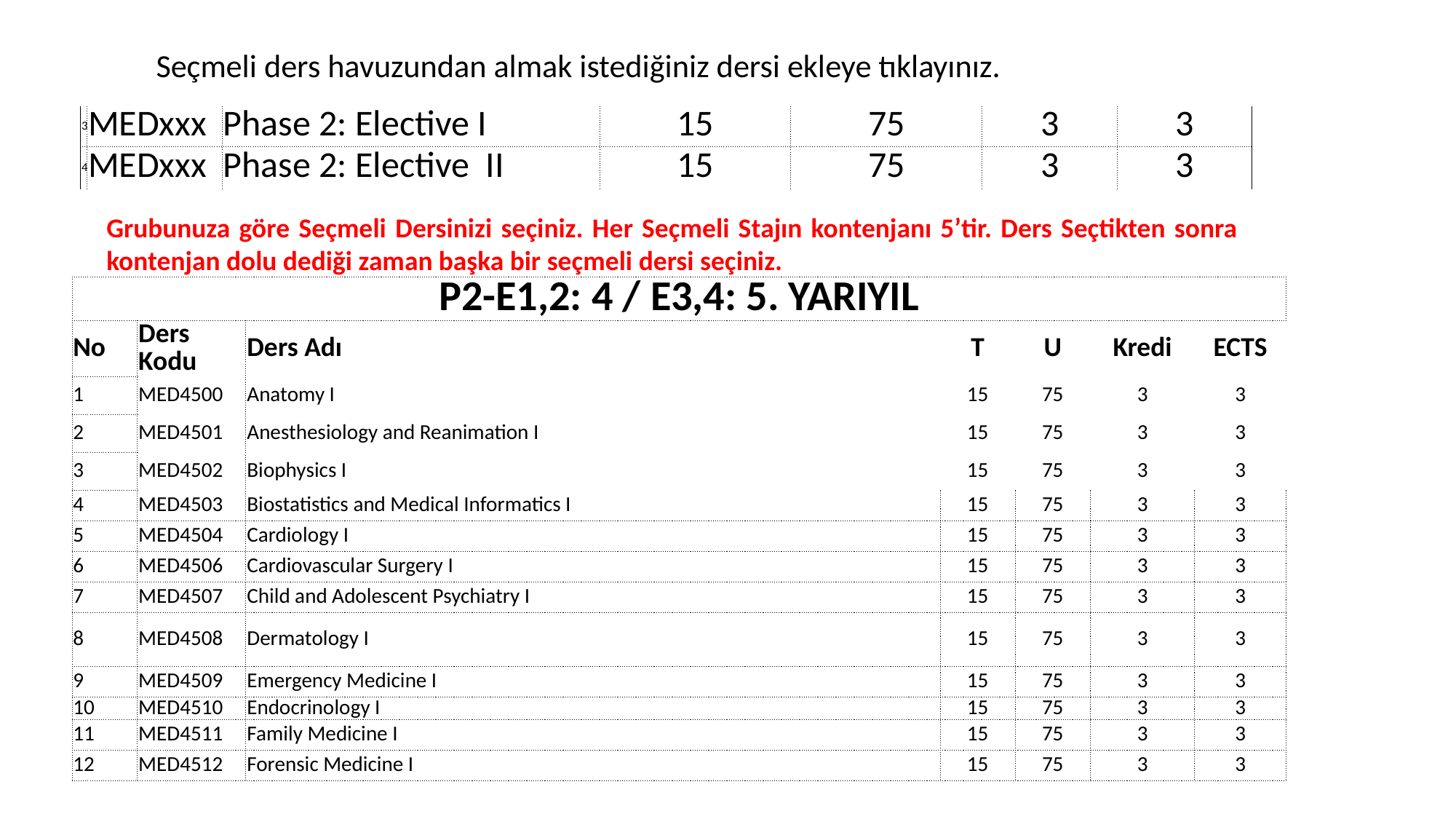

# Seçmeli ders havuzundan almak istediğiniz dersi ekleye tıklayınız.
| 3 | MEDxxx | Phase 2: Elective I | 15 | 75 | 3 | 3 |
| --- | --- | --- | --- | --- | --- | --- |
| 4 | MEDxxx | Phase 2: Elective II | 15 | 75 | 3 | 3 |
Grubunuza göre Seçmeli Dersinizi seçiniz. Her Seçmeli Stajın kontenjanı 5’tir. Ders Seçtikten sonra kontenjan dolu dediği zaman başka bir seçmeli dersi seçiniz.
| P2-E1,2: 4 / E3,4: 5. YARIYIL |  |  |  |  |  |  |
| --- | --- | --- | --- | --- | --- | --- |
| No | Ders Kodu | Ders Adı | T | U | Kredi | ECTS |
| 1 | MED4500 | Anatomy I | 15 | 75 | 3 | 3 |
| 2 | MED4501 | Anesthesiology and Reanimation I | 15 | 75 | 3 | 3 |
| 3 | MED4502 | Biophysics I | 15 | 75 | 3 | 3 |
| 4 | MED4503 | Biostatistics and Medical Informatics I | 15 | 75 | 3 | 3 |
| 5 | MED4504 | Cardiology I | 15 | 75 | 3 | 3 |
| 6 | MED4506 | Cardiovascular Surgery I | 15 | 75 | 3 | 3 |
| 7 | MED4507 | Child and Adolescent Psychiatry I | 15 | 75 | 3 | 3 |
| 8 | MED4508 | Dermatology I | 15 | 75 | 3 | 3 |
| 9 | MED4509 | Emergency Medicine I | 15 | 75 | 3 | 3 |
| 10 | MED4510 | Endocrinology I | 15 | 75 | 3 | 3 |
| 11 | MED4511 | Family Medicine I | 15 | 75 | 3 | 3 |
| 12 | MED4512 | Forensic Medicine I | 15 | 75 | 3 | 3 |